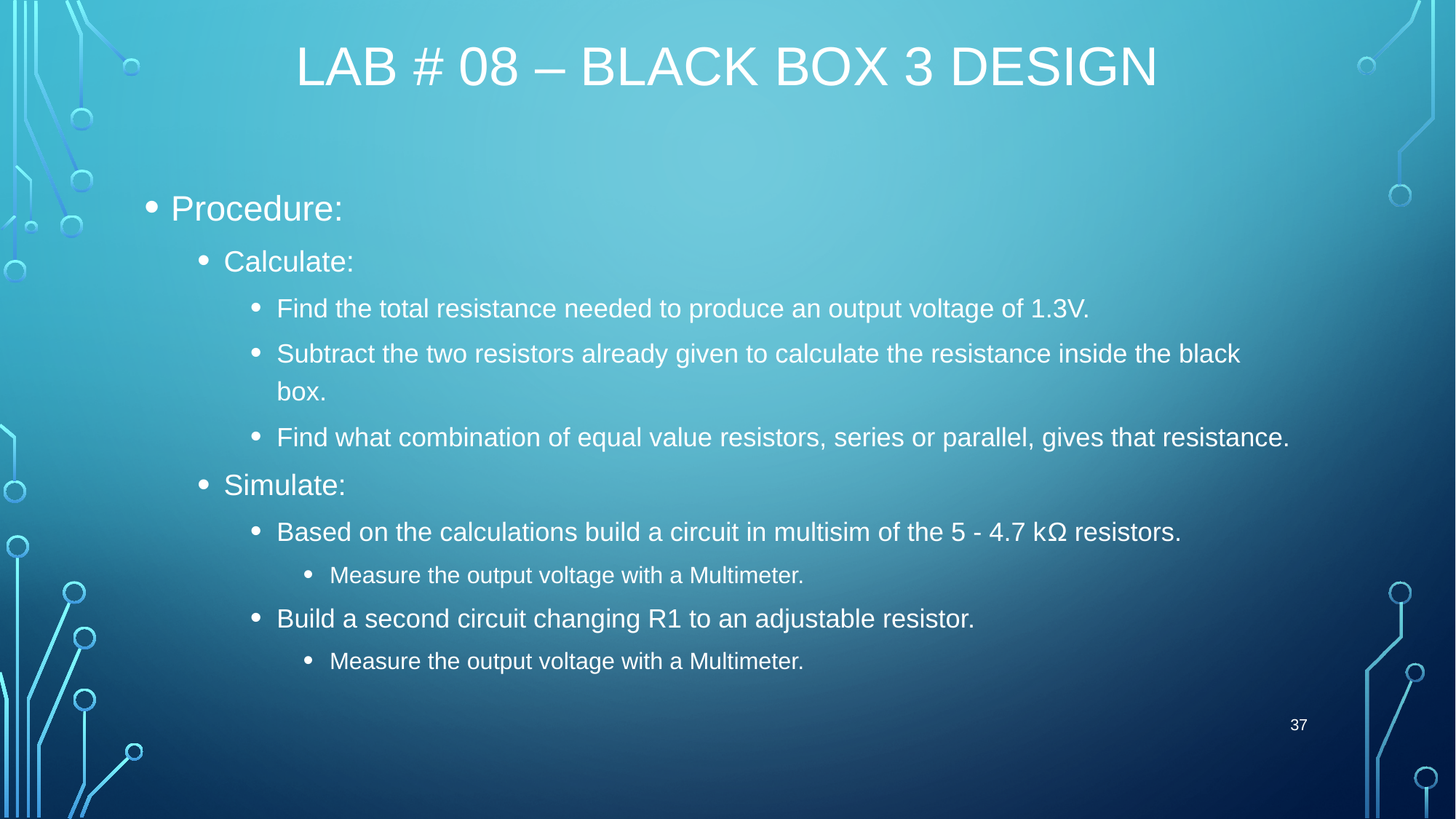

# Lab # 08 – Black Box 3 Design
Procedure:
Calculate:
Find the total resistance needed to produce an output voltage of 1.3V.
Subtract the two resistors already given to calculate the resistance inside the black box.
Find what combination of equal value resistors, series or parallel, gives that resistance.
Simulate:
Based on the calculations build a circuit in multisim of the 5 - 4.7 kΩ resistors.
Measure the output voltage with a Multimeter.
Build a second circuit changing R1 to an adjustable resistor.
Measure the output voltage with a Multimeter.
37